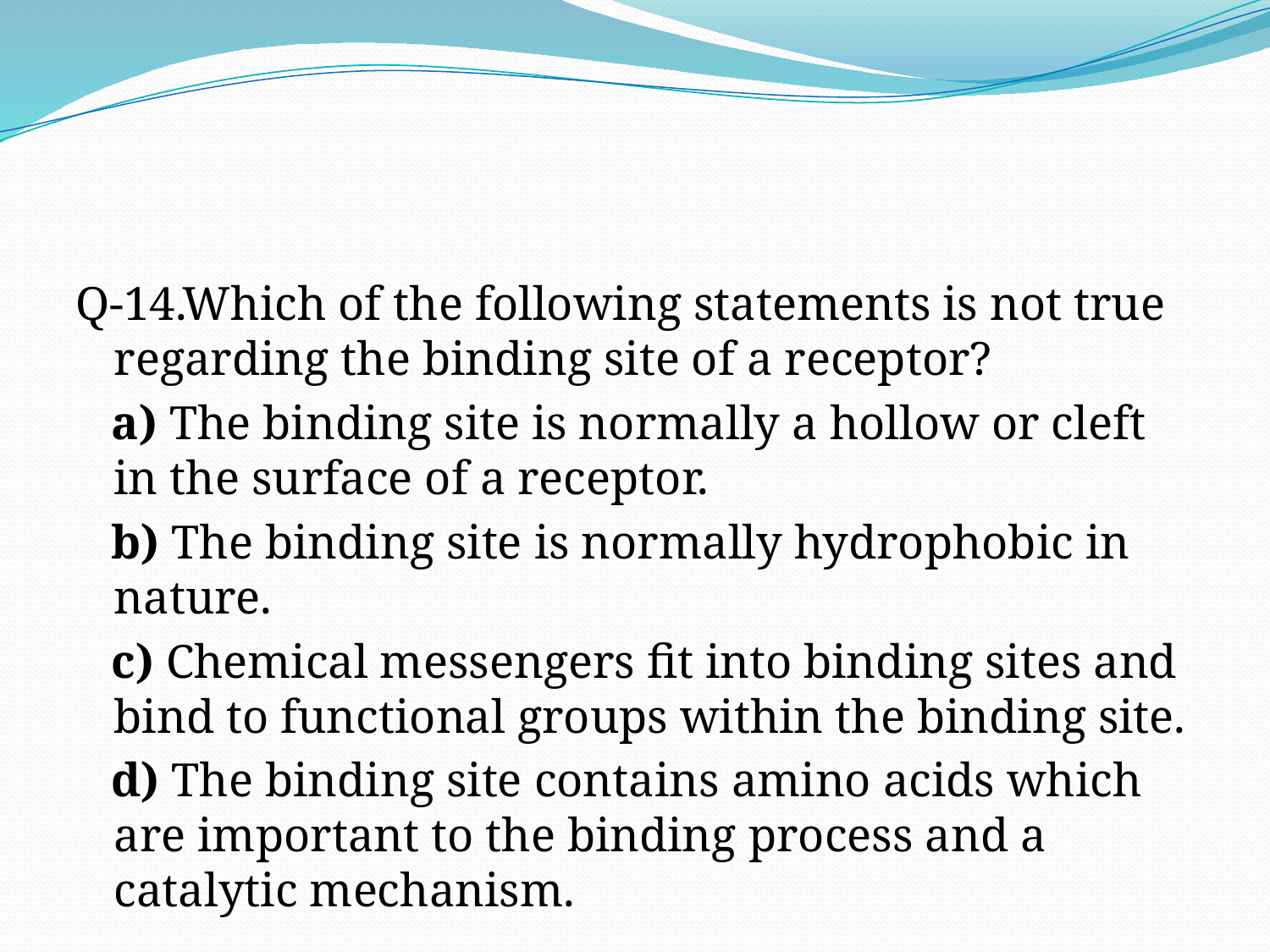

#
Q-14.Which of the following statements is not true regarding the binding site of a receptor?
   a) The binding site is normally a hollow or cleft in the surface of a receptor.
   b) The binding site is normally hydrophobic in nature.
   c) Chemical messengers fit into binding sites and bind to functional groups within the binding site.
   d) The binding site contains amino acids which are important to the binding process and a catalytic mechanism.